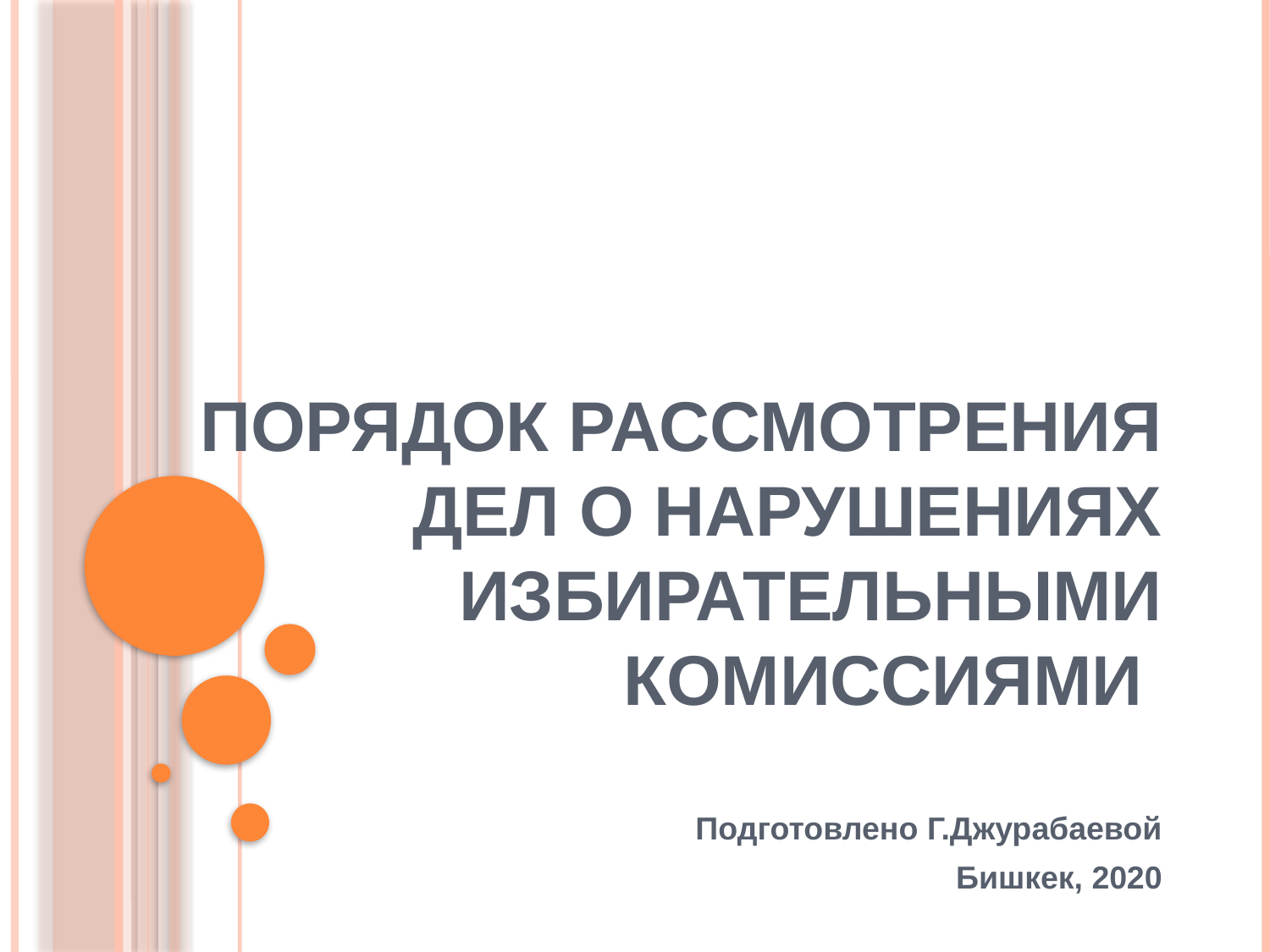

# Порядок рассмотрения дел о нарушениях избирательными комиссиями

Подготовлено Г.Джурабаевой
Бишкек, 2020